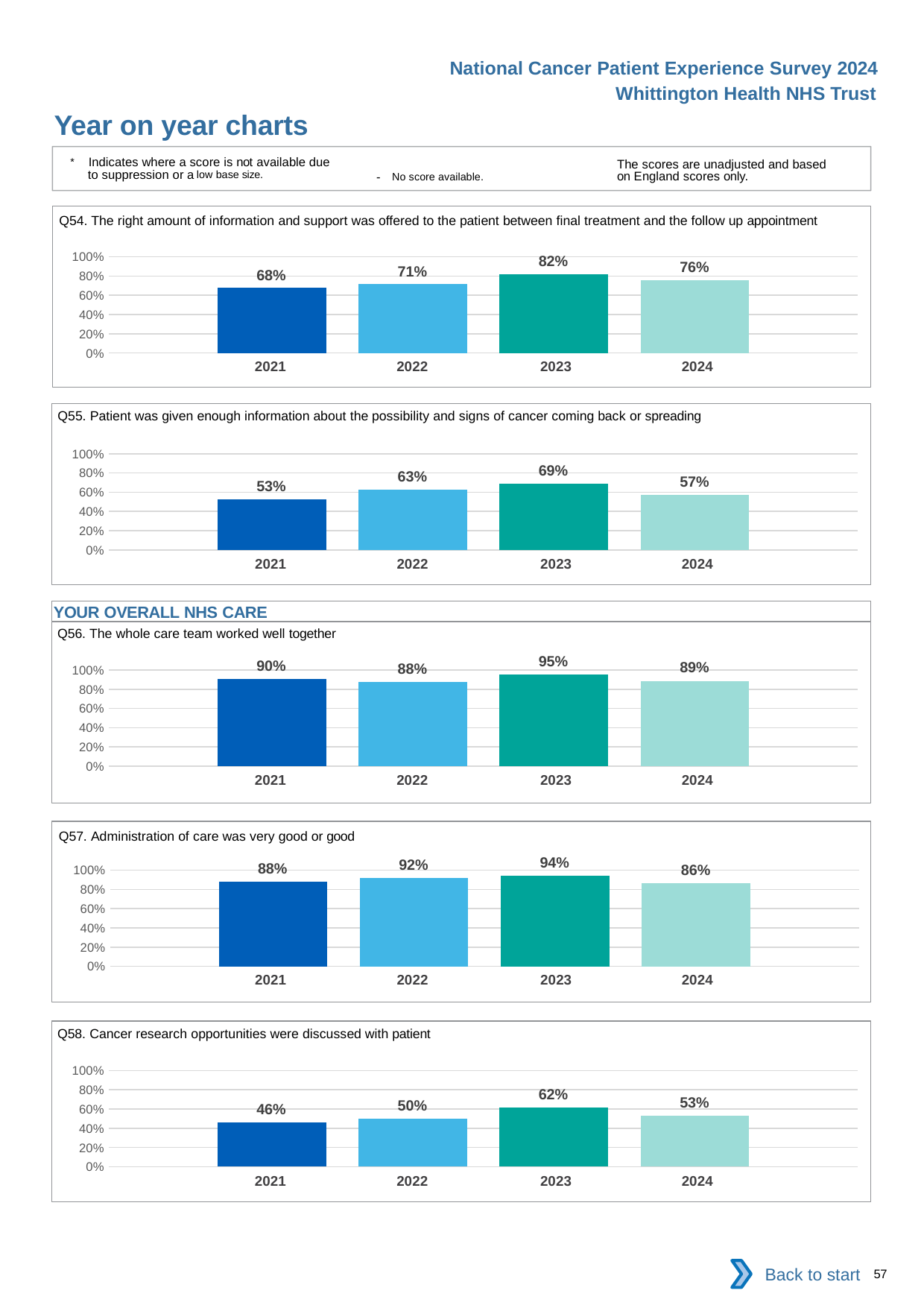

National Cancer Patient Experience Survey 2024
Whittington Health NHS Trust
Year on year charts

*  Indicates where a score is not available due to suppression or a low base size.
The scores are unadjusted and based on England scores only.
- No score available.
Q54. The right amount of information and support was offered to the patient between final treatment and the follow up appointment

### Chart

| Category | 2021 | 2022 | 2023 | 2024 |
|---|---|---|---|---|
| Category 1 | 0.6756757 | 0.7142857 | 0.8181818 | 0.755102 |
| 2021 | 2022 | 2023 | 2024 |
| --- | --- | --- | --- |
Q55. Patient was given enough information about the possibility and signs of cancer coming back or spreading

### Chart

| Category | 2021 | 2022 | 2023 | 2024 |
|---|---|---|---|---|
| Category 1 | 0.5285714 | 0.625 | 0.6888889 | 0.5730337 |
| 2021 | 2022 | 2023 | 2024 |
| --- | --- | --- | --- |
YOUR OVERALL NHS CARE
Q56. The whole care team worked well together

### Chart

| Category | 2021 | 2022 | 2023 | 2024 |
|---|---|---|---|---|
| Category 1 | 0.9047619 | 0.8777778 | 0.9514563 | 0.8867925 |
| 2021 | 2022 | 2023 | 2024 |
| --- | --- | --- | --- |
Q57. Administration of care was very good or good

### Chart

| Category | 2021 | 2022 | 2023 | 2024 |
|---|---|---|---|---|
| Category 1 | 0.8823529 | 0.9183673 | 0.9385965 | 0.8636364 |
| 2021 | 2022 | 2023 | 2024 |
| --- | --- | --- | --- |
Q58. Cancer research opportunities were discussed with patient

### Chart

| Category | 2021 | 2022 | 2023 | 2024 |
|---|---|---|---|---|
| Category 1 | 0.46 | 0.5 | 0.6176471 | 0.530303 |
| 2021 | 2022 | 2023 | 2024 |
| --- | --- | --- | --- |
Back to start

57